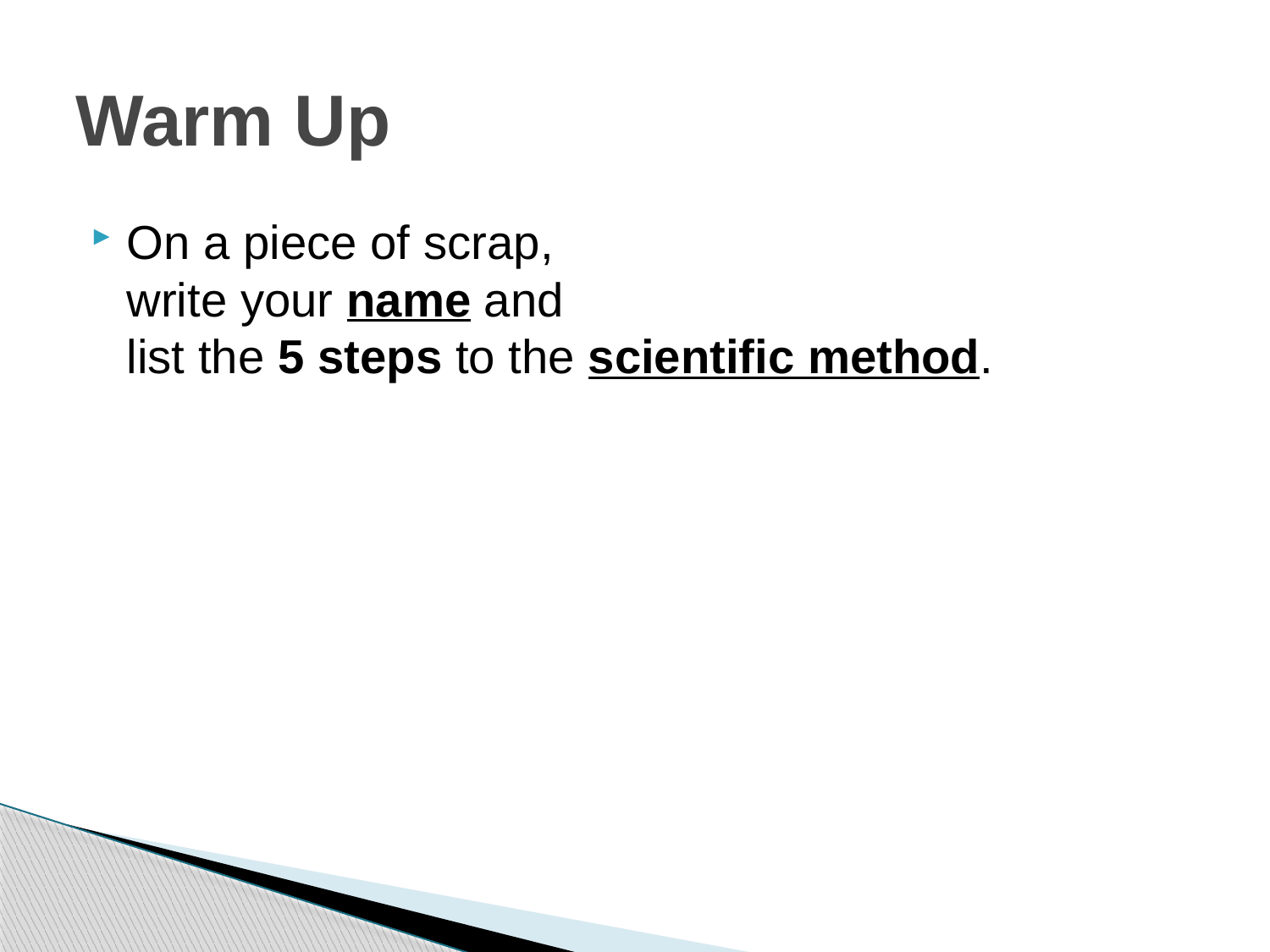

# Warm Up
On a piece of scrap,
write your name and
list the 5 steps to the scientific method.